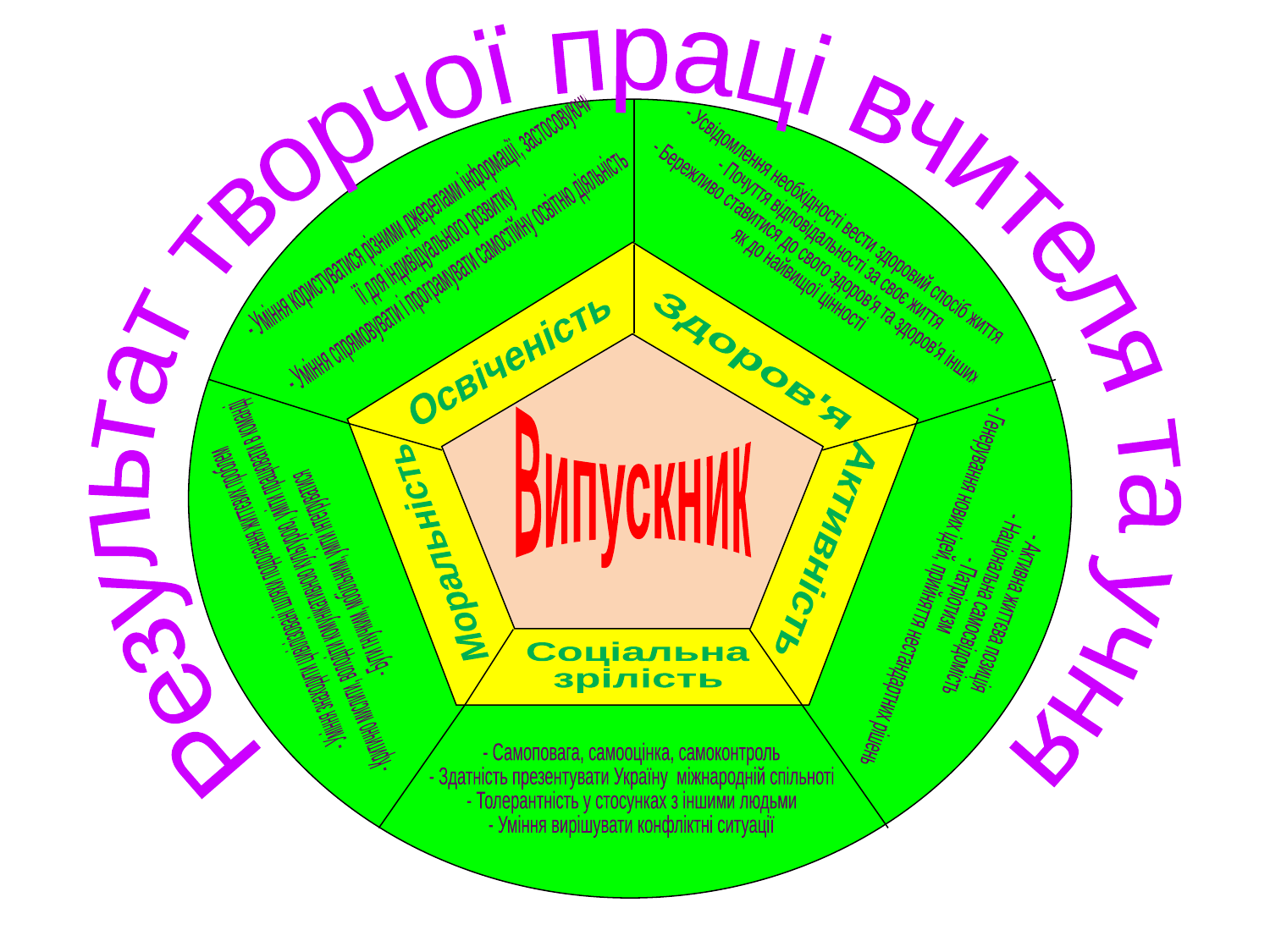

Результат творчої праці вчителя та учня

Освіченість
Здоров'я
Моральність
Активність
Соціальна
зрілість
 - Уміння користуватися різними джерелами інформації, застосовуючи
її для індивідуального розвитку
 - Уміння спрямовувати і програмувати самостійну освітню діяльність
 - Усвідомлення необхідності вести здоровий спосіб життя
 - Почуття відповідальності за своє життя
 - Бережливо ставитися до свого здоров'я та здоров'я інших
як до найвищої цінності
 - Уміння знаходити цивілізовані шляхи подолання життєвих проблем
 - Критично мислити, володіти комунікативною культурою, уміти працювати в команді
 - Бути гнучким, мобільним, уміти інтегруватися
 - Активна життєва позиція
 - Національна самосвідомість
 - Патріотизм
 - Генерування нових ідей, прийняття нестандартних рішень
 - Самоповага, самооцінка, самоконтроль
 - Здатність презентувати Україну  міжнародній спільноті
 - Толерантність у стосунках з іншими людьми
 - Уміння вирішувати конфліктні ситуації
Випускник